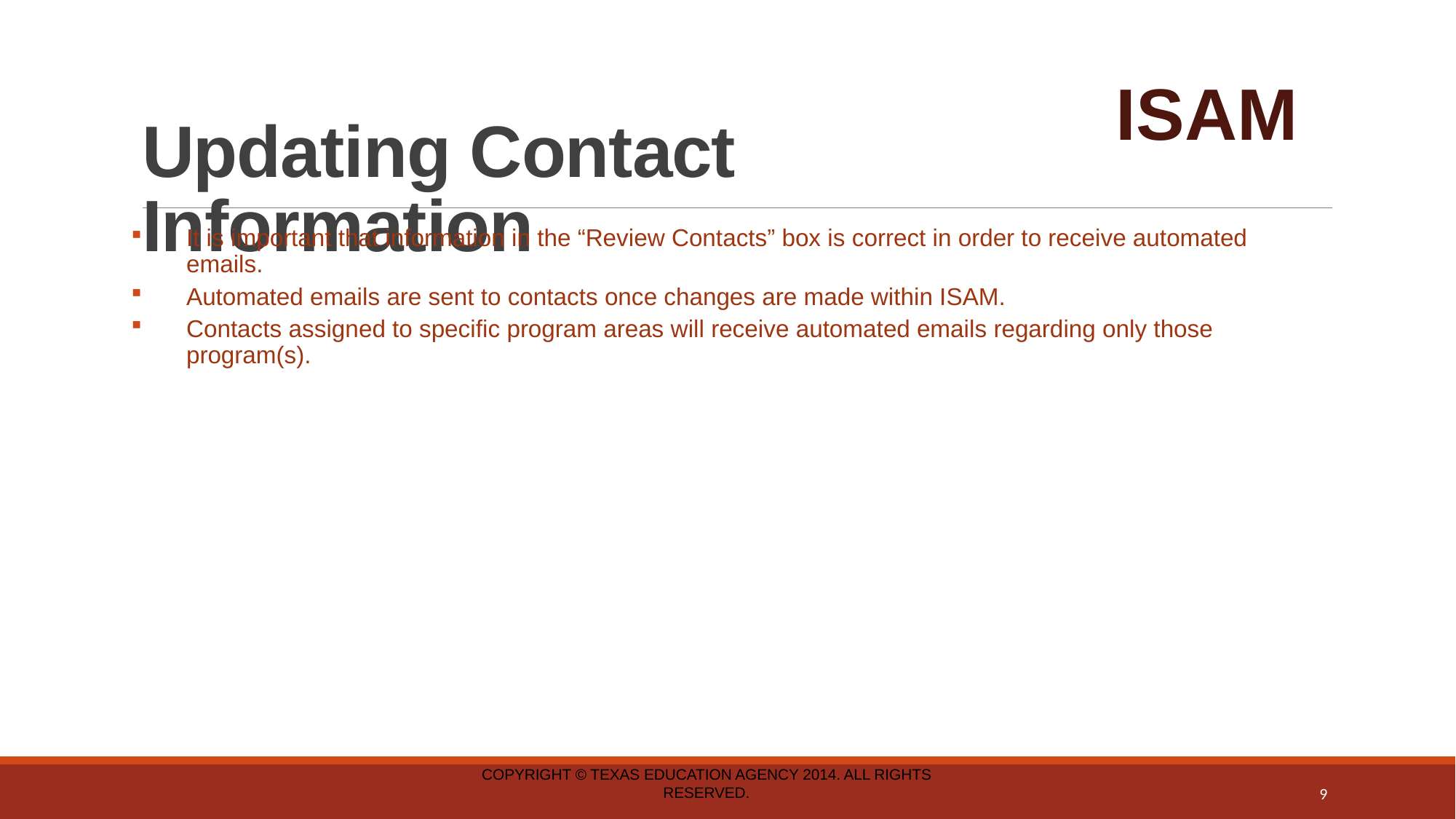

ISAM
# Updating Contact Information
It is important that information in the “Review Contacts” box is correct in order to receive automated emails.
Automated emails are sent to contacts once changes are made within ISAM.
Contacts assigned to specific program areas will receive automated emails regarding only those program(s).

Copyright © Texas Education Agency 2014. All rights reserved.
9